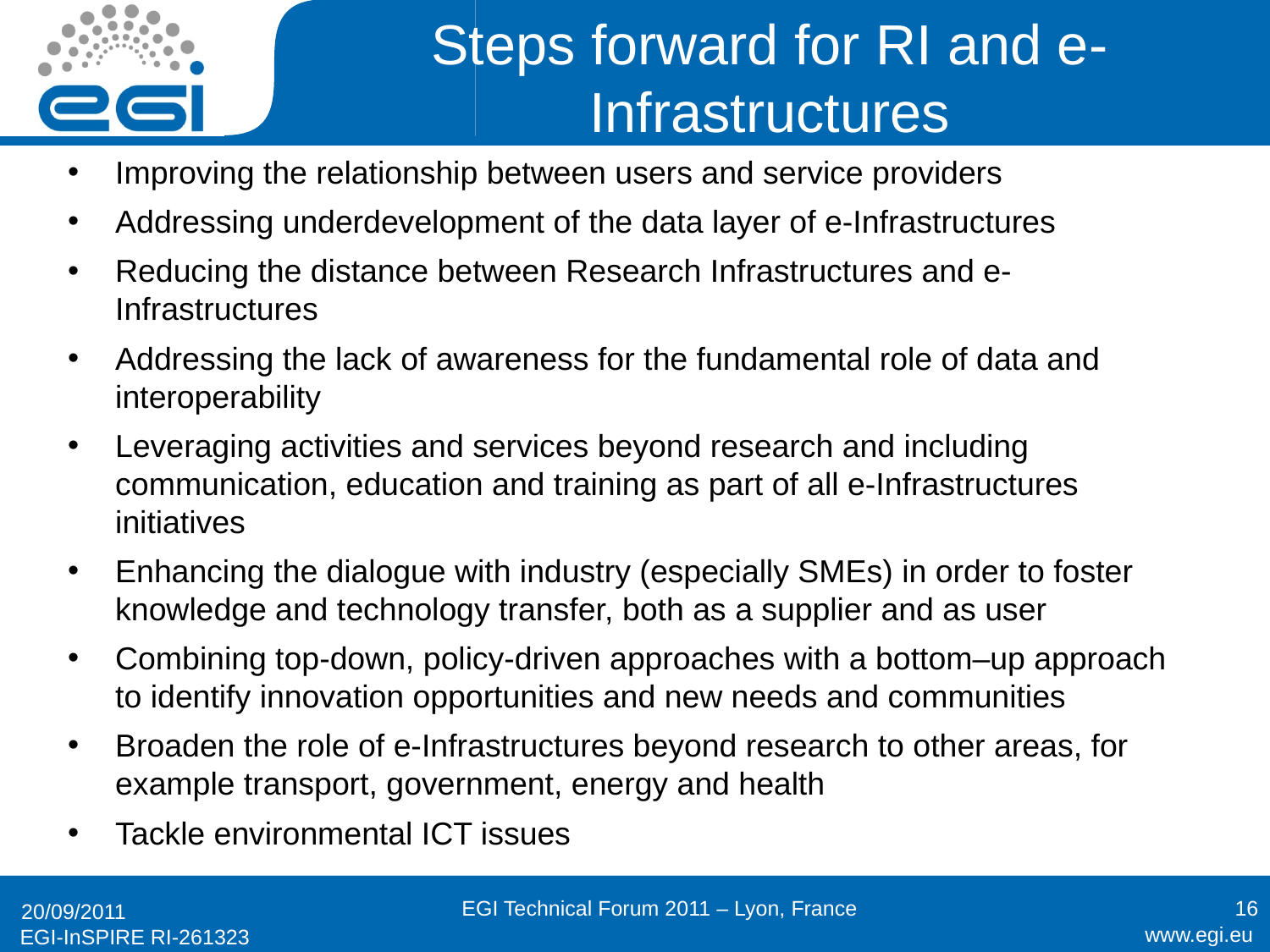

# Steps forward for RI and e-Infrastructures
Improving the relationship between users and service providers
Addressing underdevelopment of the data layer of e-Infrastructures
Reducing the distance between Research Infrastructures and e-Infrastructures
Addressing the lack of awareness for the fundamental role of data and interoperability
Leveraging activities and services beyond research and including communication, education and training as part of all e-Infrastructures initiatives
Enhancing the dialogue with industry (especially SMEs) in order to foster knowledge and technology transfer, both as a supplier and as user
Combining top-down, policy-driven approaches with a bottom–up approach to identify innovation opportunities and new needs and communities
Broaden the role of e-Infrastructures beyond research to other areas, for example transport, government, energy and health
Tackle environmental ICT issues
EGI Technical Forum 2011 – Lyon, France
16
20/09/2011